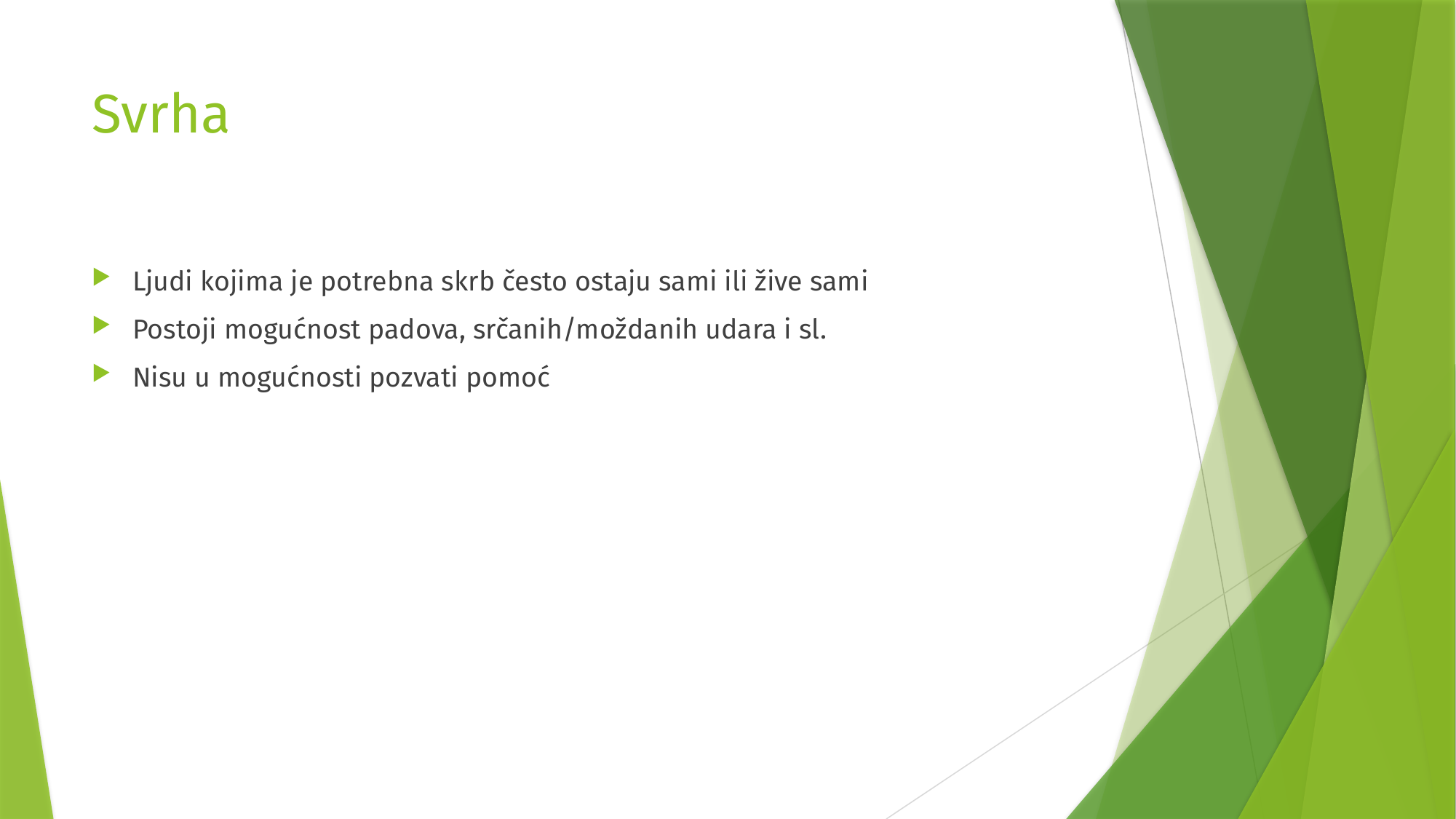

# Svrha
Ljudi kojima je potrebna skrb često ostaju sami ili žive sami
Postoji mogućnost padova, srčanih/moždanih udara i sl.
Nisu u mogućnosti pozvati pomoć